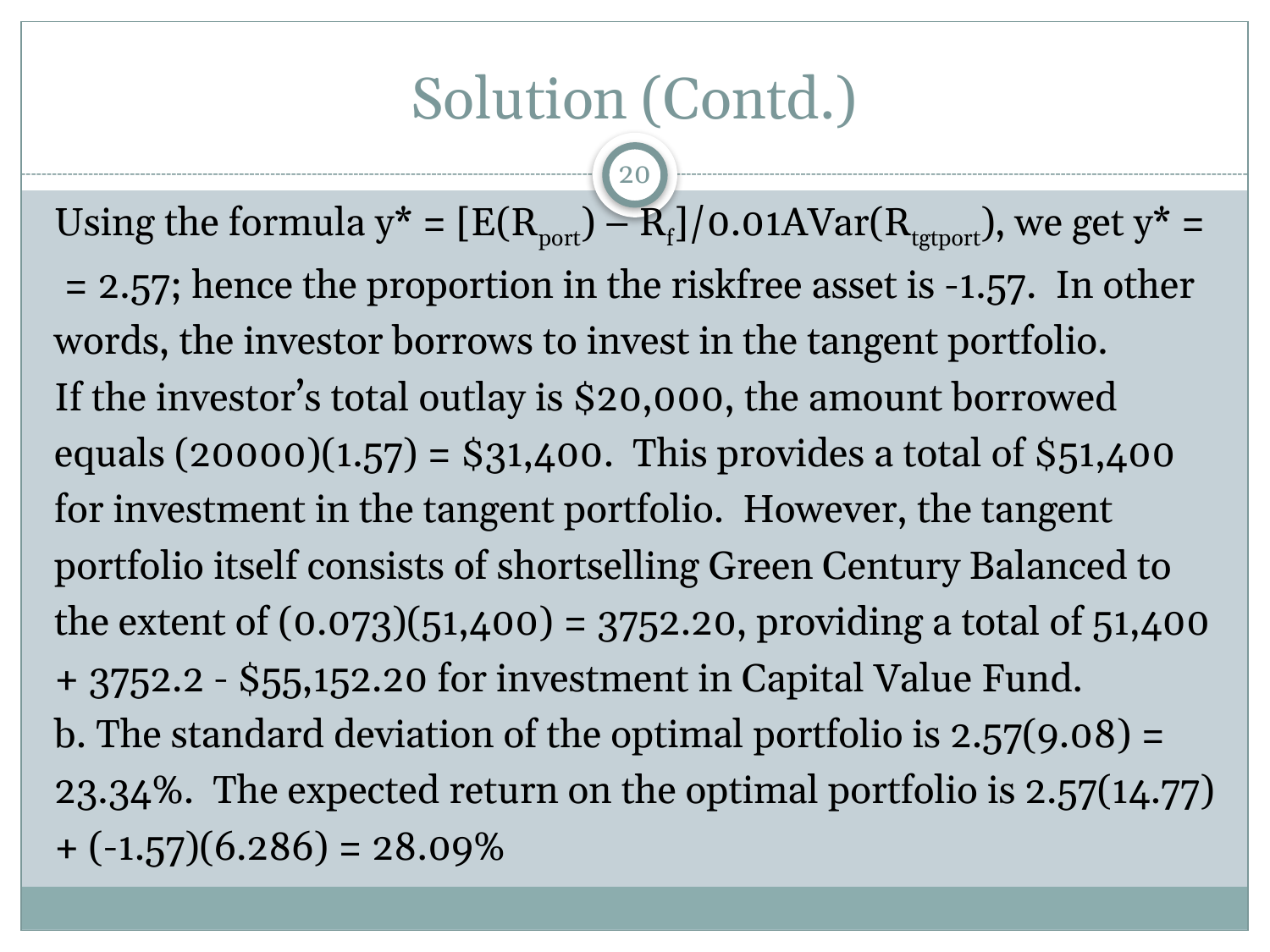

# Solution (Contd.)
20
Using the formula y* = [E(Rport) – Rf]/0.01AVar(Rtgtport), we get y* =  = 2.57; hence the proportion in the riskfree asset is -1.57.  In other words, the investor borrows to invest in the tangent portfolio.
If the investor’s total outlay is $20,000, the amount borrowed equals (20000)(1.57) = $31,400.  This provides a total of $51,400 for investment in the tangent portfolio.  However, the tangent portfolio itself consists of shortselling Green Century Balanced to the extent of (0.073)(51,400) = 3752.20, providing a total of 51,400 + 3752.2 - $55,152.20 for investment in Capital Value Fund.
b. The standard deviation of the optimal portfolio is 2.57(9.08) = 23.34%.  The expected return on the optimal portfolio is 2.57(14.77) + (-1.57)(6.286) = 28.09%